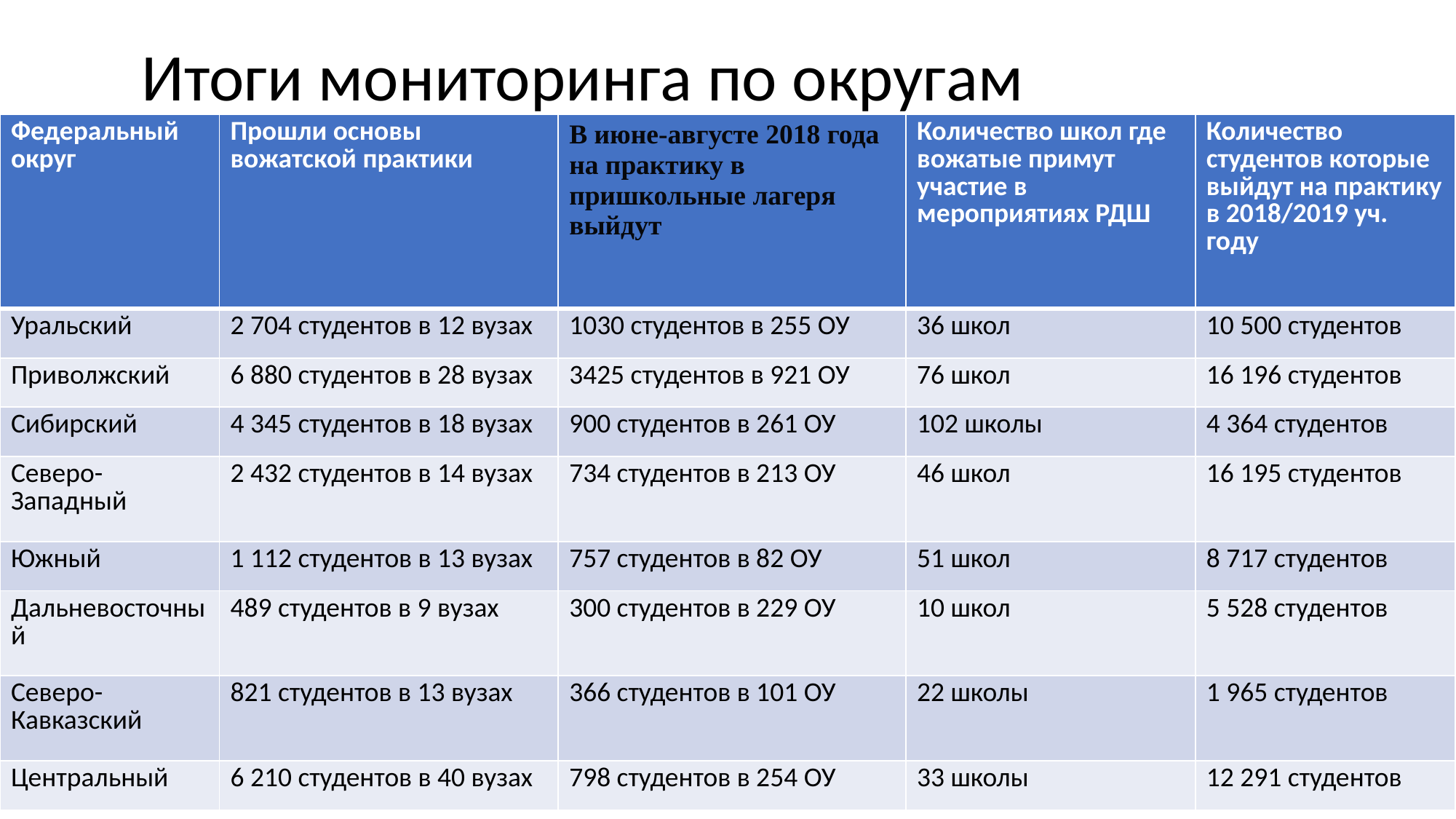

# Итоги мониторинга по округам
| Федеральный округ | Прошли основы вожатской практики | В июне-августе 2018 года на практику в пришкольные лагеря выйдут | Количество школ где вожатые примут участие в мероприятиях РДШ | Количество студентов которые выйдут на практику в 2018/2019 уч. году |
| --- | --- | --- | --- | --- |
| Уральский | 2 704 студентов в 12 вузах | 1030 студентов в 255 ОУ | 36 школ | 10 500 студентов |
| Приволжский | 6 880 студентов в 28 вузах | 3425 студентов в 921 ОУ | 76 школ | 16 196 студентов |
| Сибирский | 4 345 студентов в 18 вузах | 900 студентов в 261 ОУ | 102 школы | 4 364 студентов |
| Северо-Западный | 2 432 студентов в 14 вузах | 734 студентов в 213 ОУ | 46 школ | 16 195 студентов |
| Южный | 1 112 студентов в 13 вузах | 757 студентов в 82 ОУ | 51 школ | 8 717 студентов |
| Дальневосточный | 489 студентов в 9 вузах | 300 студентов в 229 ОУ | 10 школ | 5 528 студентов |
| Северо-Кавказский | 821 студентов в 13 вузах | 366 студентов в 101 ОУ | 22 школы | 1 965 студентов |
| Центральный | 6 210 студентов в 40 вузах | 798 студентов в 254 ОУ | 33 школы | 12 291 студентов |